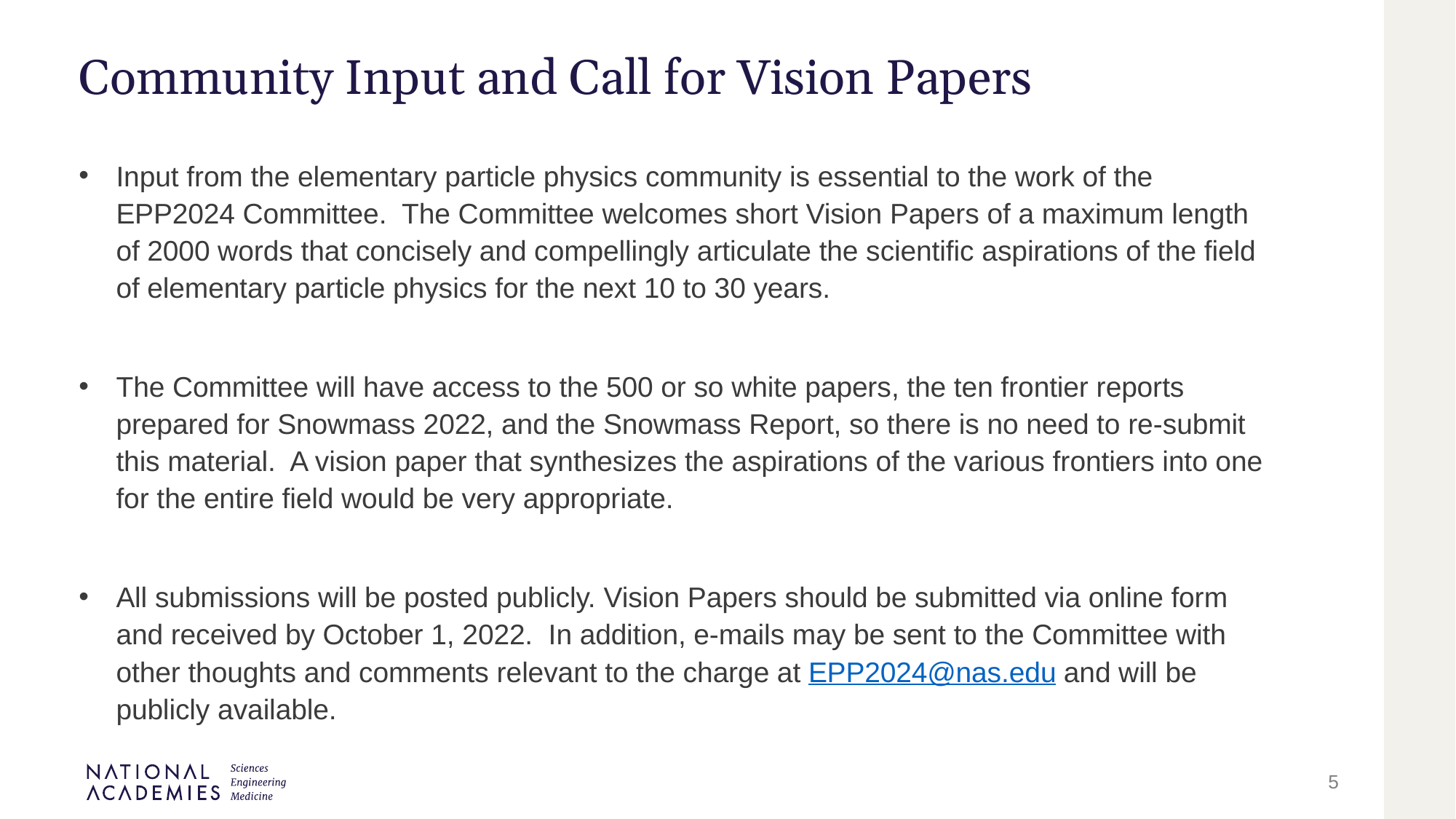

# Community Input and Call for Vision Papers
Input from the elementary particle physics community is essential to the work of the EPP2024 Committee.  The Committee welcomes short Vision Papers of a maximum length of 2000 words that concisely and compellingly articulate the scientific aspirations of the field of elementary particle physics for the next 10 to 30 years.

The Committee will have access to the 500 or so white papers, the ten frontier reports prepared for Snowmass 2022, and the Snowmass Report, so there is no need to re-submit this material.  A vision paper that synthesizes the aspirations of the various frontiers into one for the entire field would be very appropriate.

All submissions will be posted publicly. Vision Papers should be submitted via online form and received by October 1, 2022.  In addition, e-mails may be sent to the Committee with other thoughts and comments relevant to the charge at EPP2024@nas.edu and will be publicly available.
5